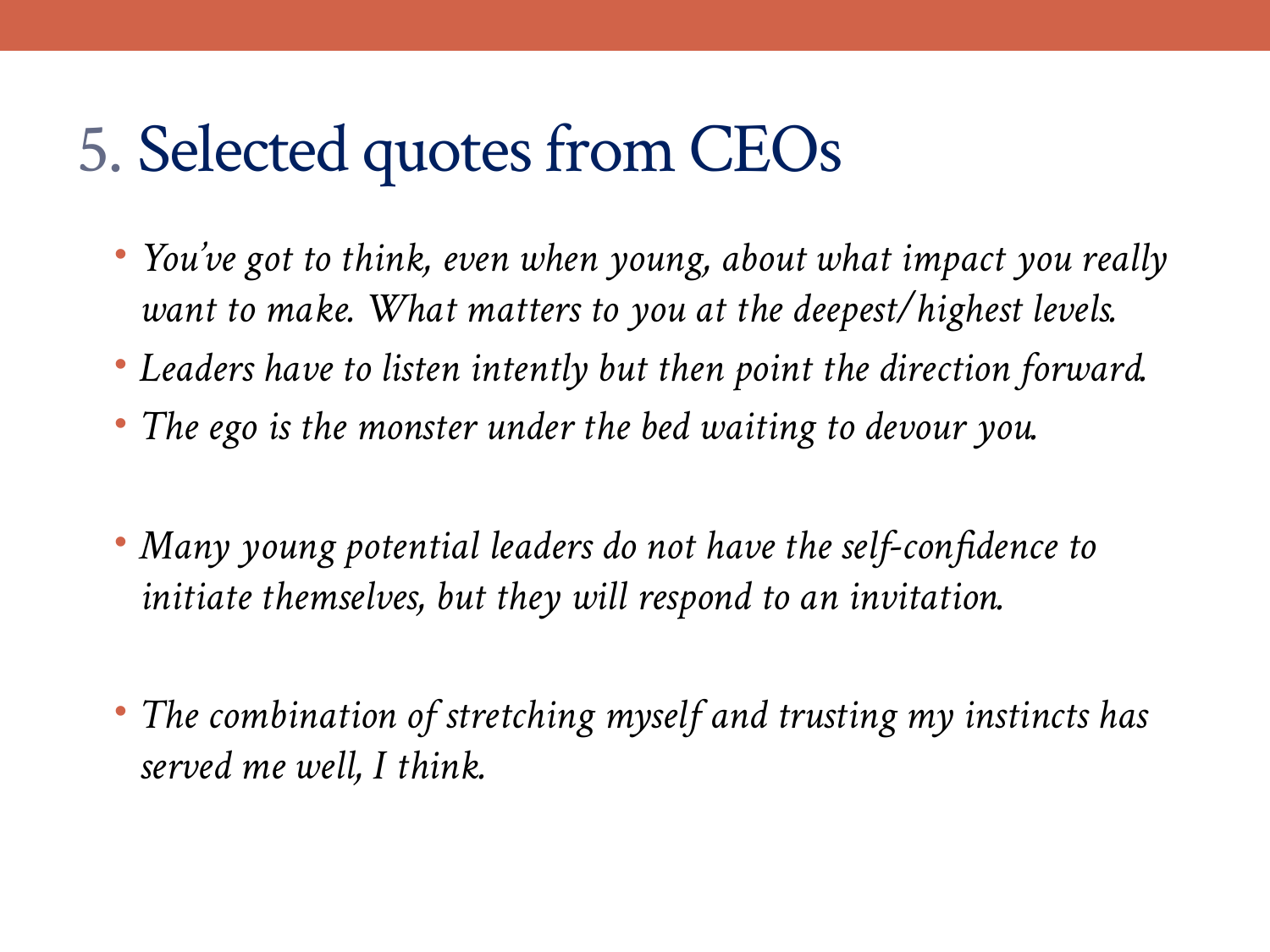

# 5. Selected quotes from CEOs
You’ve got to think, even when young, about what impact you really want to make. What matters to you at the deepest/highest levels.
Leaders have to listen intently but then point the direction forward.
The ego is the monster under the bed waiting to devour you.

Many young potential leaders do not have the self-confidence to initiate themselves, but they will respond to an invitation.

The combination of stretching myself and trusting my instincts has served me well, I think.